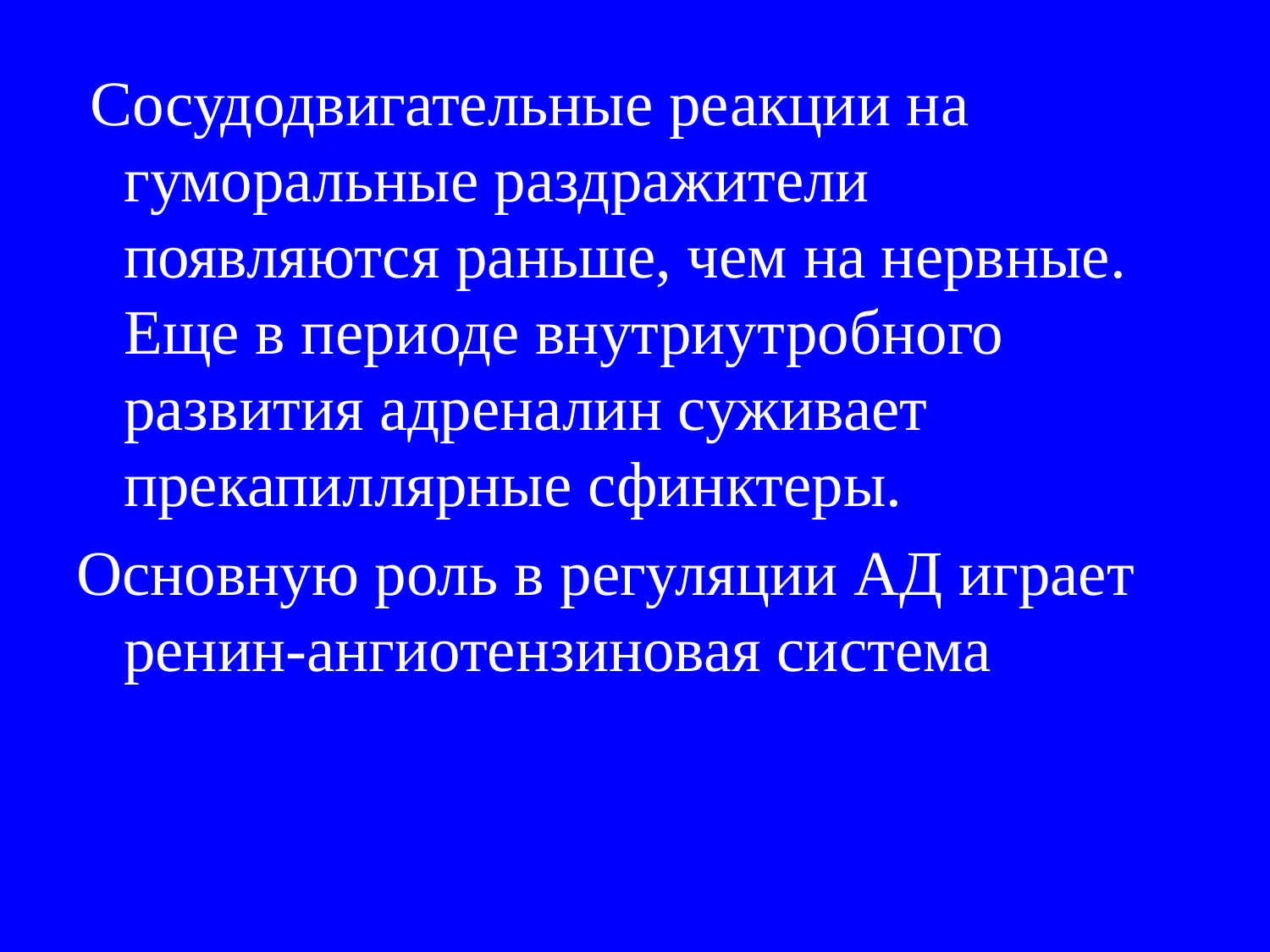

Сосудодвигательные реакции на гуморальные раздражители появляются раньше, чем на нервные. Еще в периоде внутриутробного развития адреналин суживает прекапиллярные сфинктеры.
Основную роль в регуляции АД играет ренин-ангиотензиновая система